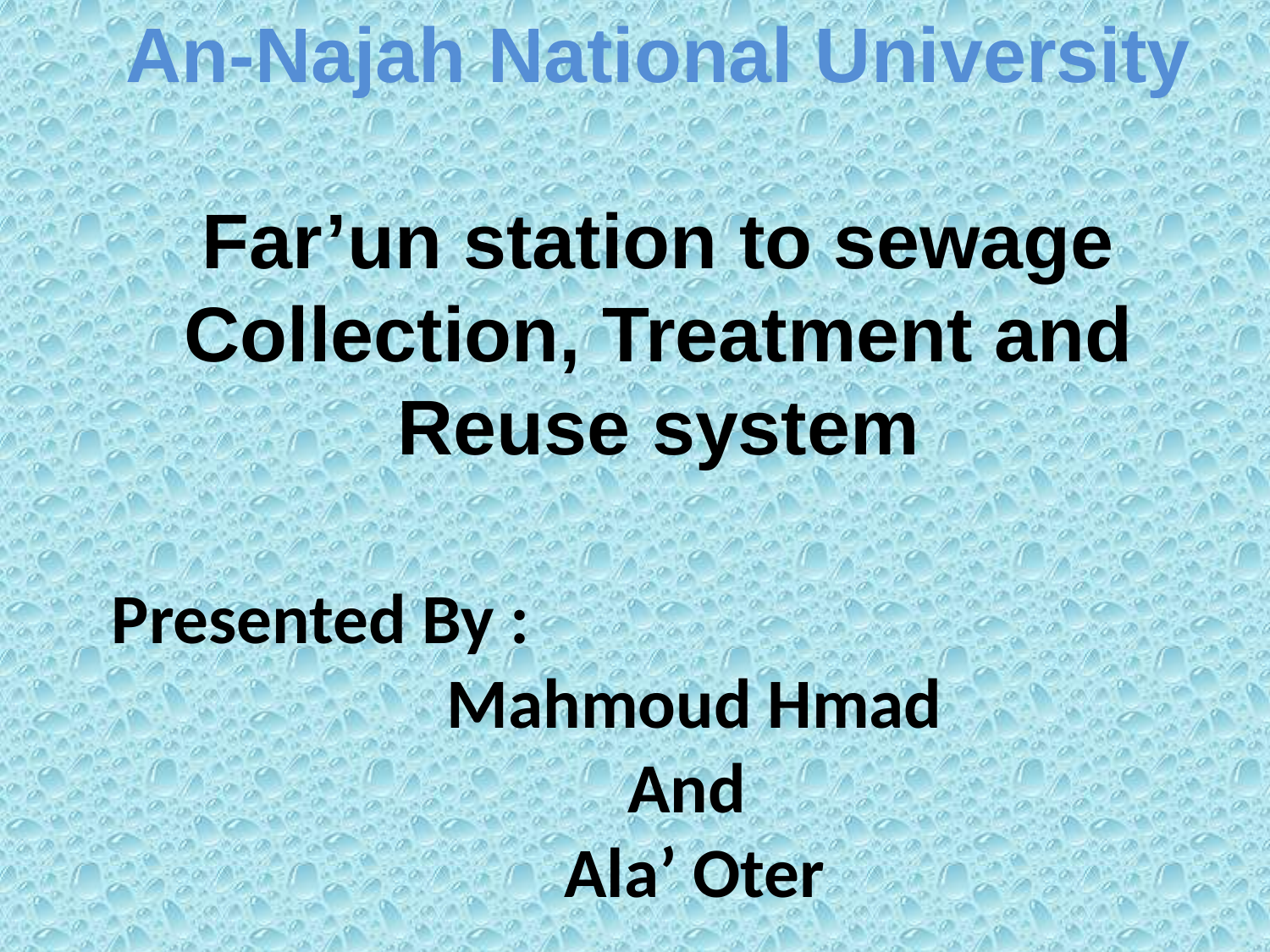

An-Najah National University

Far’un station to sewage Collection, Treatment and Reuse system

Presented By :
Mahmoud Hmad
And
Ala’ Oter